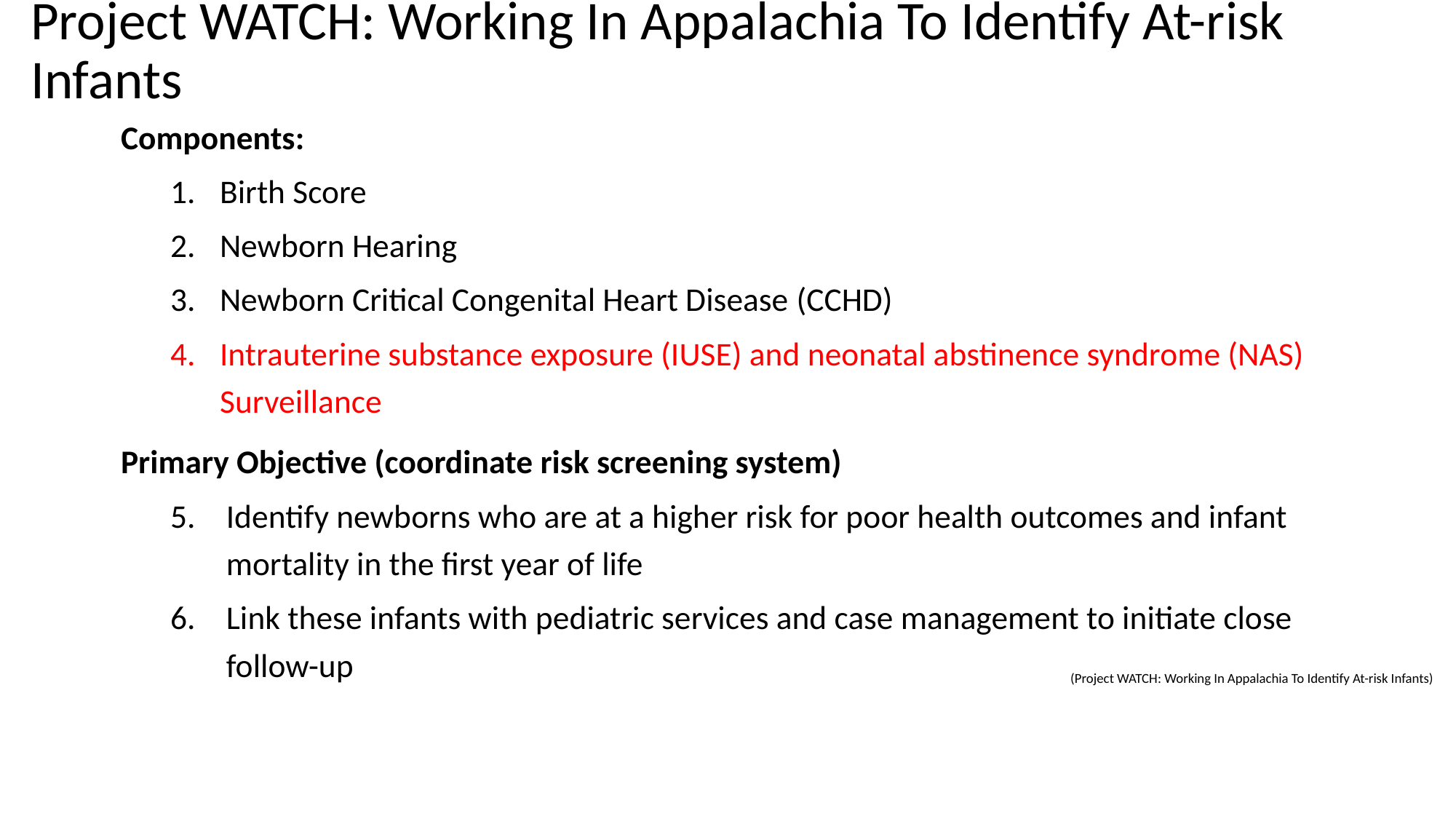

# Project WATCH: Working In Appalachia To Identify At-risk Infants
Components:
Birth Score
Newborn Hearing
Newborn Critical Congenital Heart Disease (CCHD)
Intrauterine substance exposure (IUSE) and neonatal abstinence syndrome (NAS) Surveillance
Primary Objective (coordinate risk screening system)
Identify newborns who are at a higher risk for poor health outcomes and infant mortality in the first year of life
Link these infants with pediatric services and case management to initiate close follow-up

(Project WATCH: Working In Appalachia To Identify At-risk Infants)